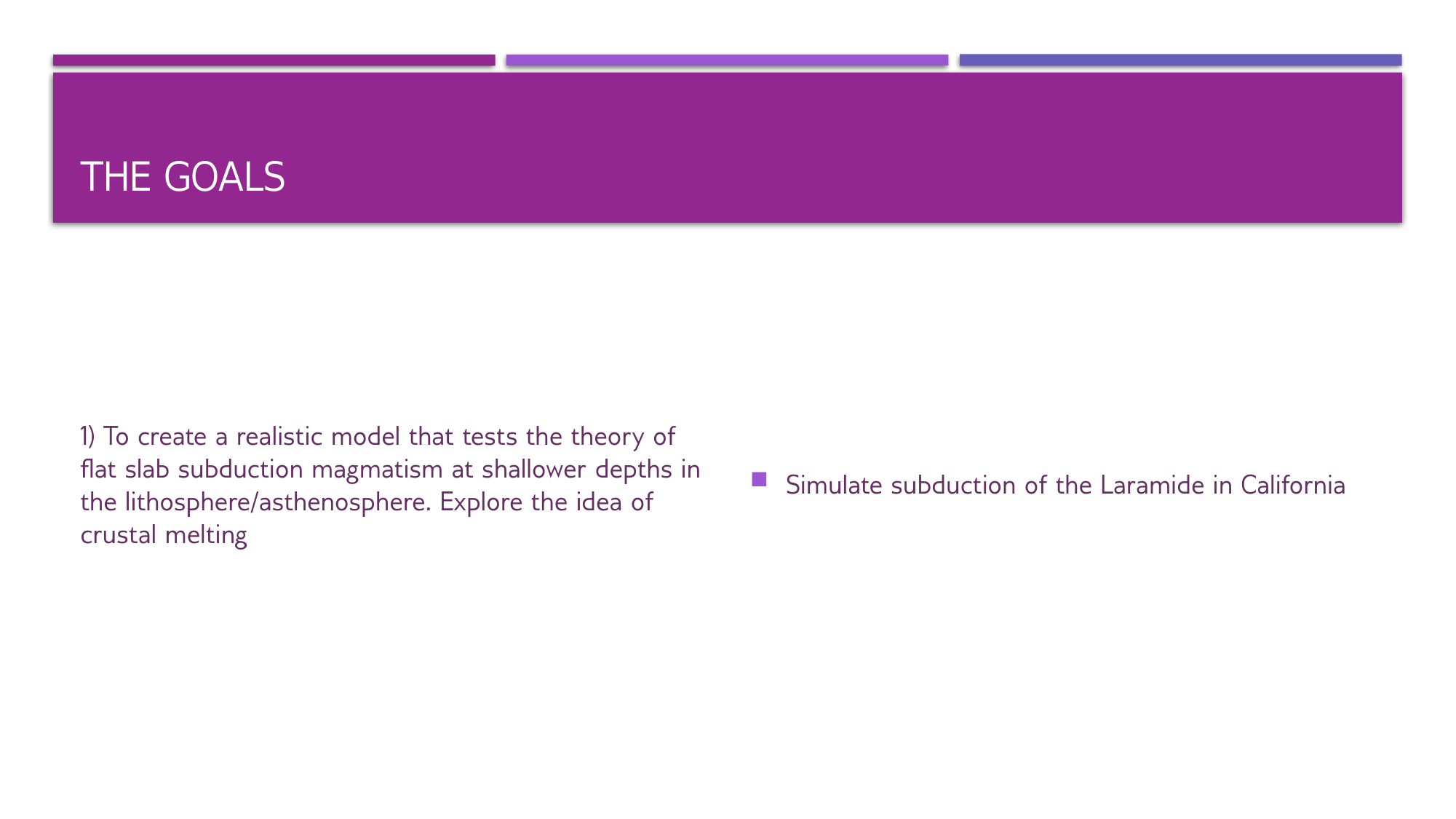

# The Goals
1) To create a realistic model that tests the theory of flat slab subduction magmatism at shallower depths in the lithosphere/asthenosphere. Explore the idea of crustal melting
Simulate subduction of the Laramide in California